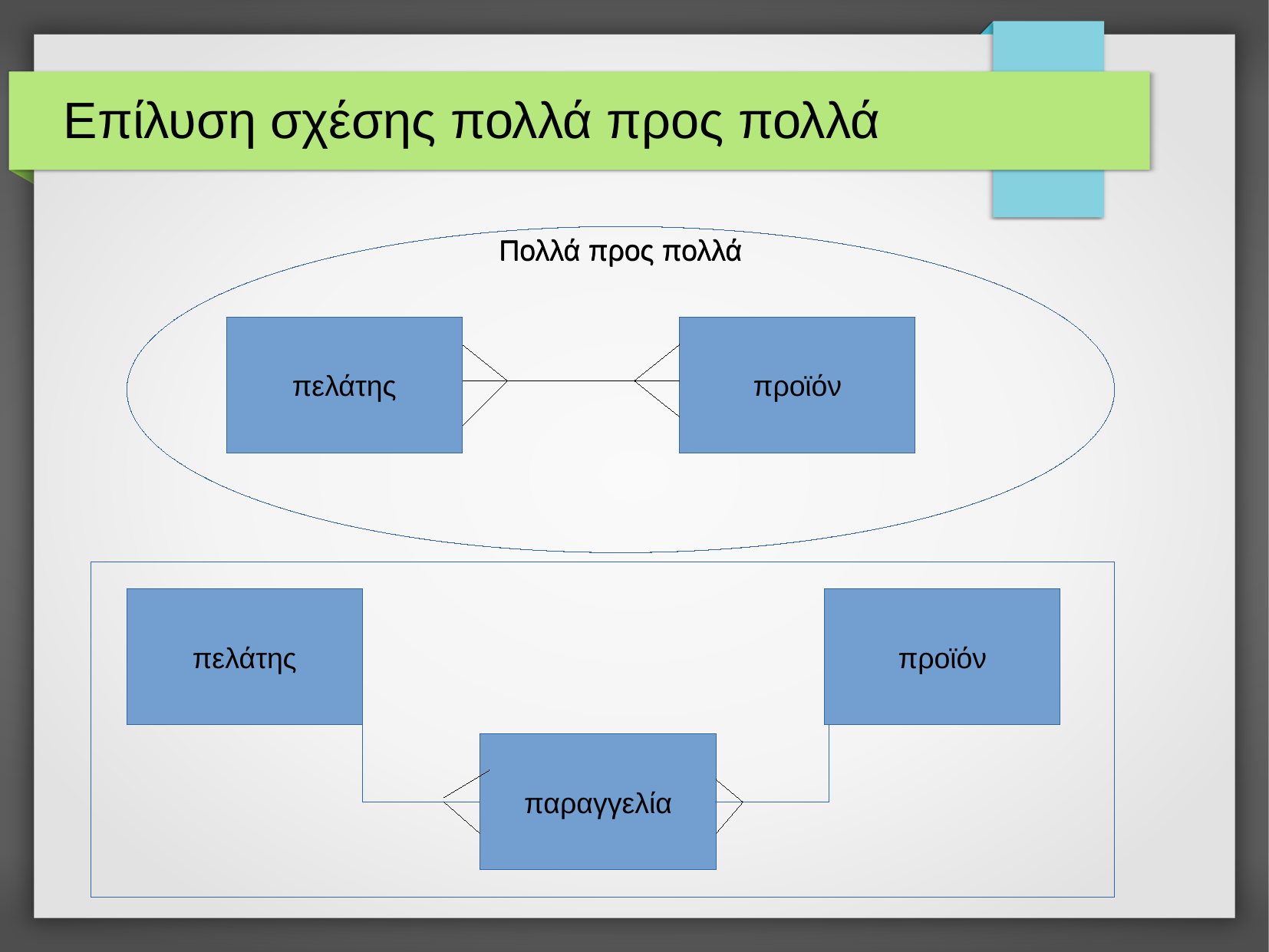

# Επίλυση σχέσης πολλά προς πολλά
Πολλά προς πολλά
Πολλά προς πολλά
πελάτης
προϊόν

πελάτης
προϊόν

παραγγελία